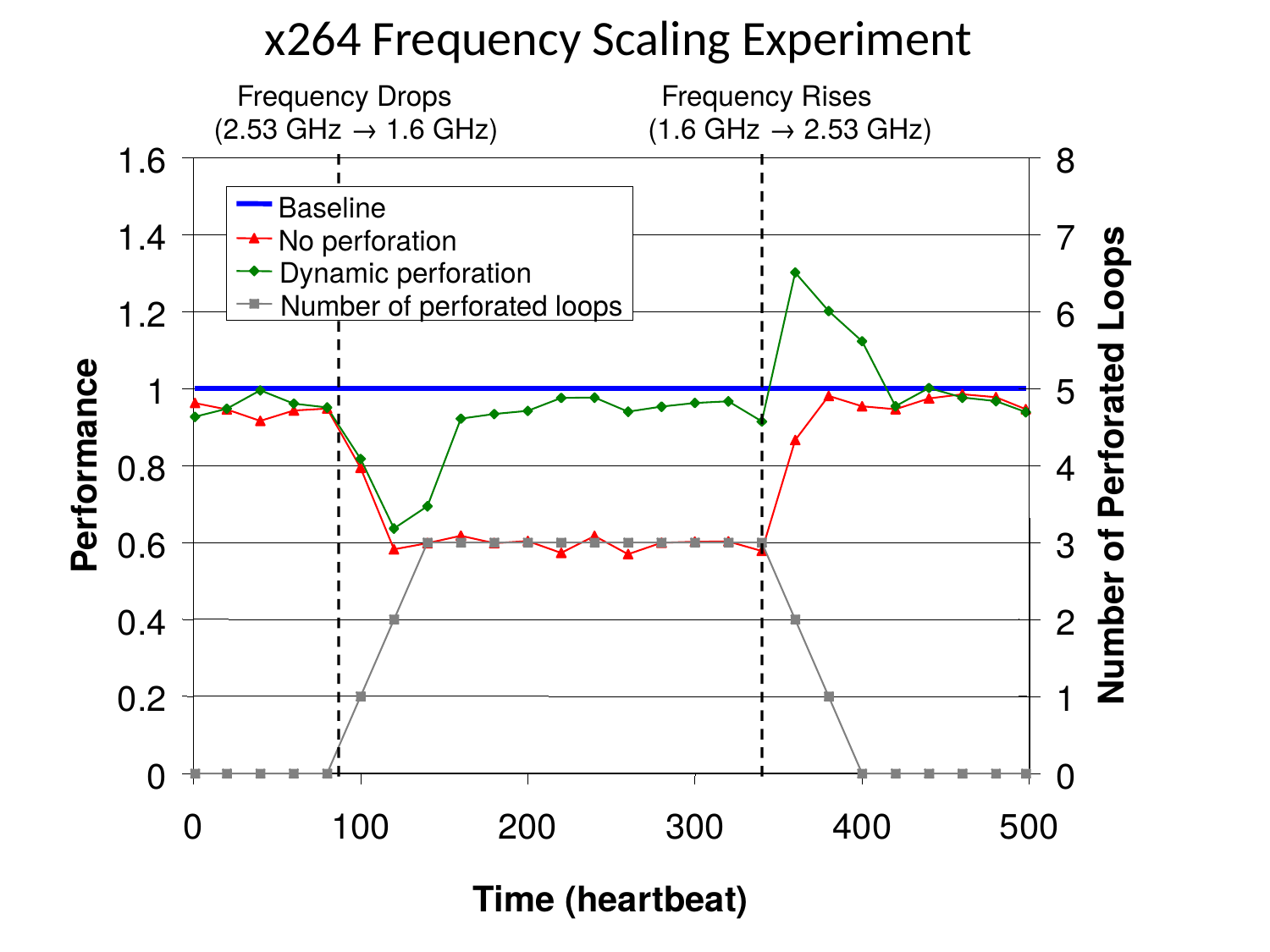

x264 Frequency Scaling Experiment
Frequency Drops    (2.53 GHz → 1.6 GHz)
Frequency Rises       (1.6 GHz → 2.53 GHz)
1.6
8

Baseline

1.4
7
No perforation

Dynamic perforation

Number of perforated loops
1.2
6

1
5
Performance
Number of Perforated Loops
0.8
4
0.6
3
0.4
2
0.2
1
0
0

0
100
200
300
400
500
Time (heartbeat)